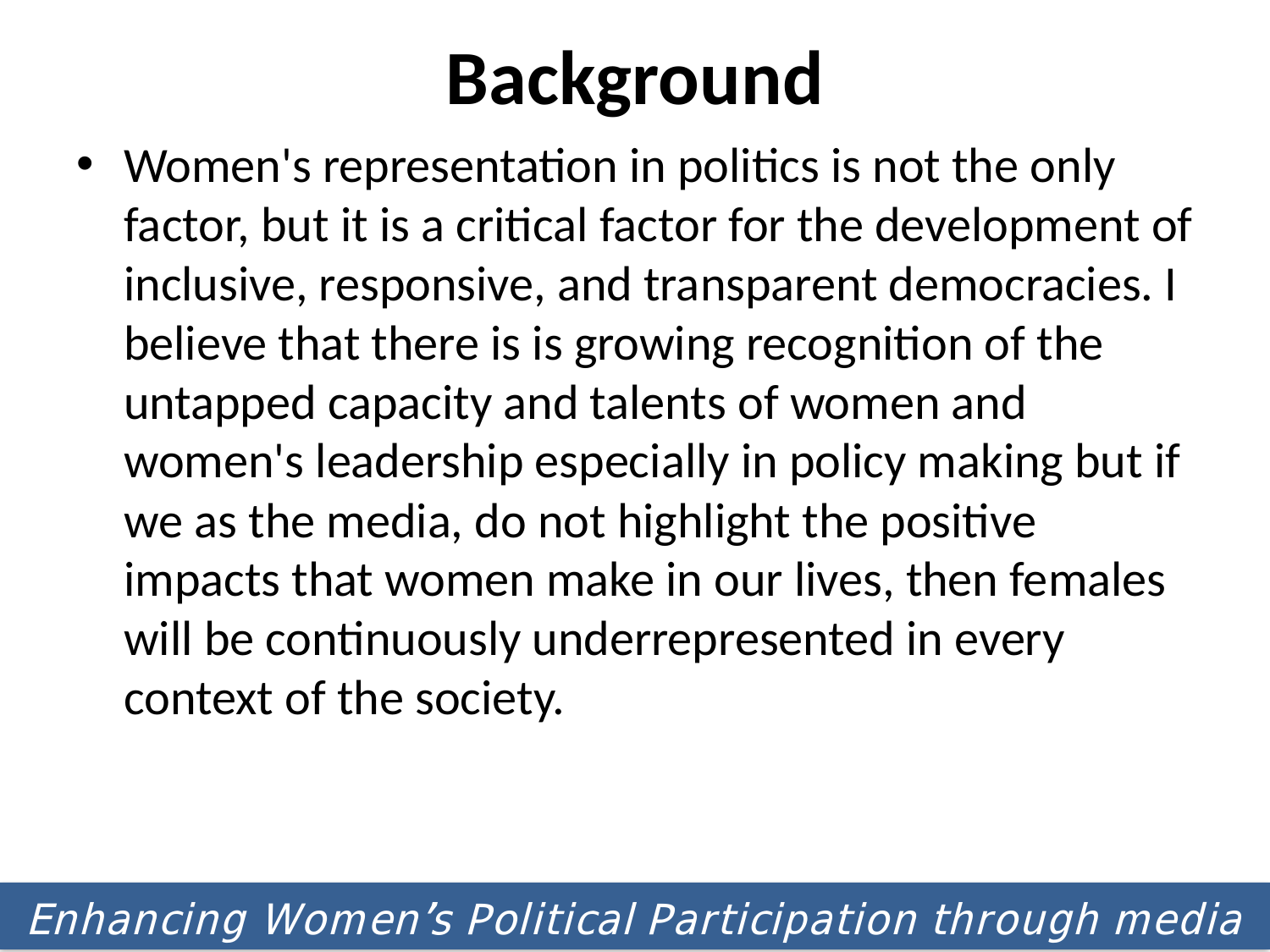

# Background
Women's representation in politics is not the only factor, but it is a critical factor for the development of inclusive, responsive, and transparent democracies. I believe that there is is growing recognition of the untapped capacity and talents of women and women's leadership especially in policy making but if we as the media, do not highlight the positive impacts that women make in our lives, then females will be continuously underrepresented in every context of the society.
Enhancing Women’s Political Participation through media